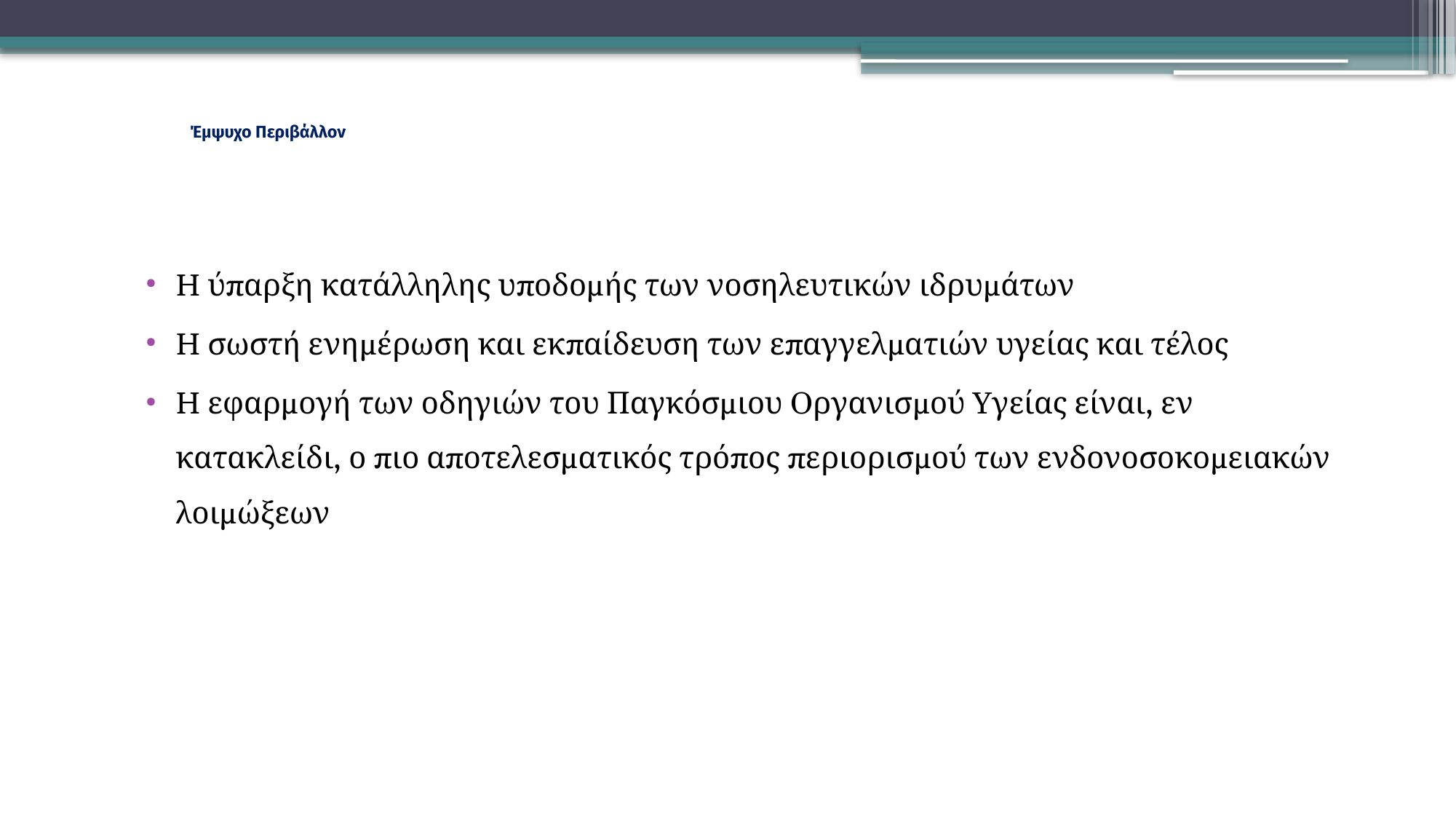

# Έμψυχο Περιβάλλον
Η ύπαρξη κατάλληλης υποδομής των νοσηλευτικών ιδρυμάτων
Η σωστή ενημέρωση και εκπαίδευση των επαγγελματιών υγείας και τέλος
Η εφαρμογή των οδηγιών του Παγκόσμιου Οργανισμού Υγείας είναι, εν κατακλείδι, ο πιο αποτελεσματικός τρόπος περιορισμού των ενδονοσοκομειακών λοιμώξεων